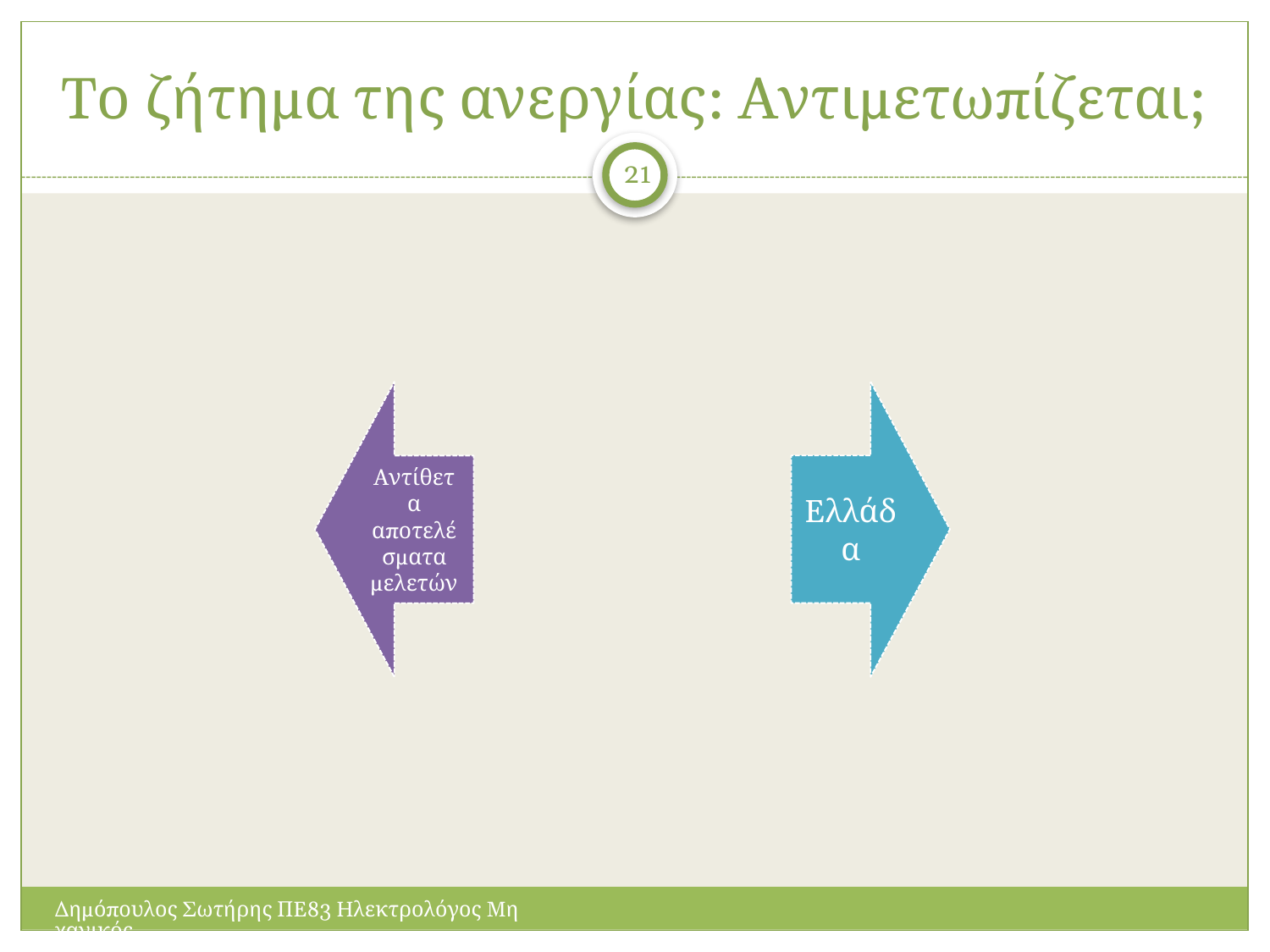

# Το ζήτημα της ανεργίας: Αντιμετωπίζεται;
21
Αντίθετα αποτελέσματα μελετών
Ελλάδα
Δημόπουλος Σωτήρης ΠΕ83 Ηλεκτρολόγος Μηχανικός